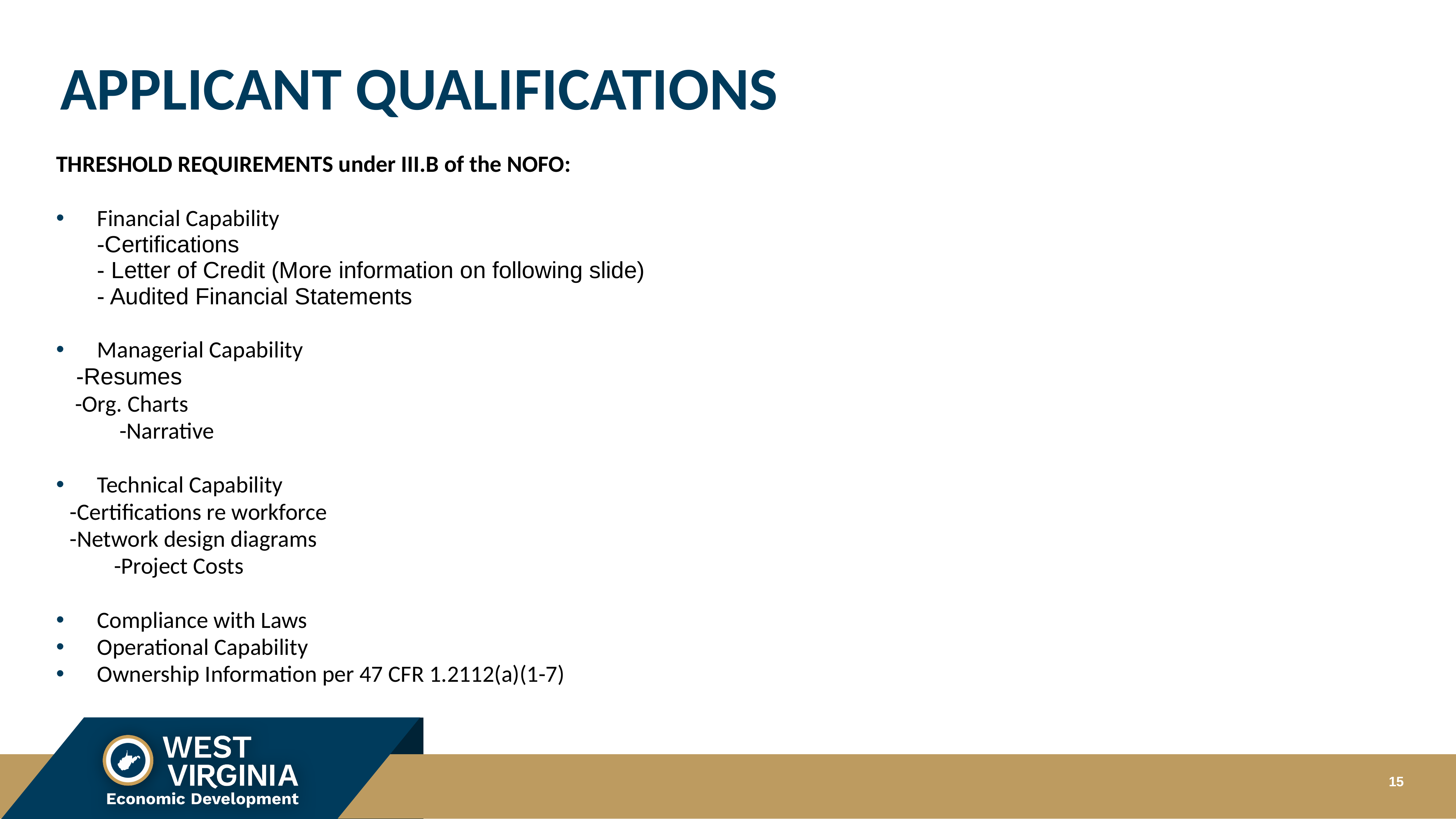

# APPLICANT QUALIFICATIONS

THRESHOLD REQUIREMENTS under III.B of the NOFO:

Financial Capability
	-Certifications
	- Letter of Credit (More information on following slide)
	- Audited Financial Statements

Managerial Capability
	 -Resumes
	 -Org. Charts
            -Narrative

Technical Capability
	-Certifications re workforce
	-Network design diagrams
           -Project Costs

Compliance with Laws
Operational Capability
Ownership Information per 47 CFR 1.2112(a)(1-7)
15